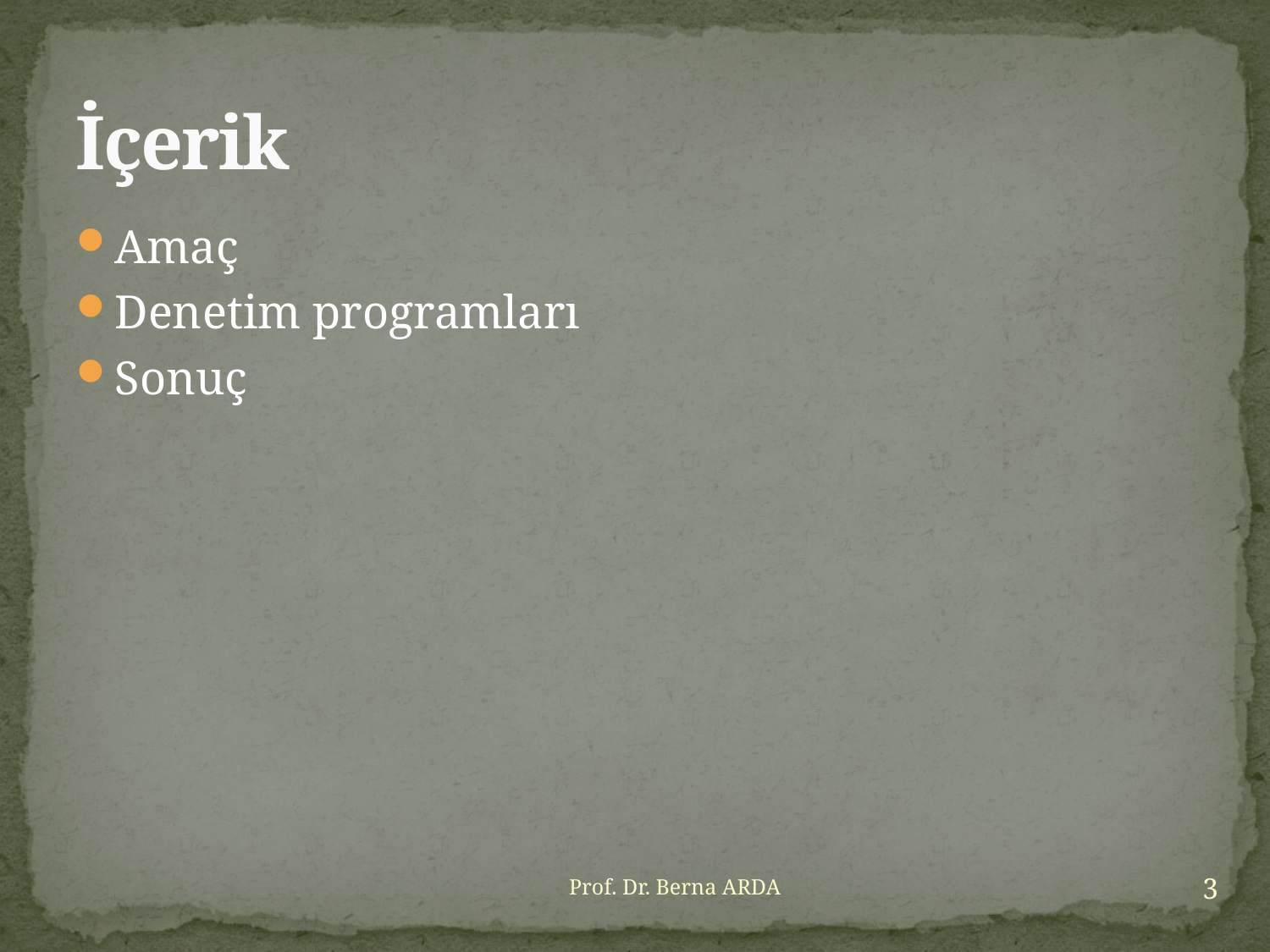

# İçerik
Amaç
Denetim programları
Sonuç
3
Prof. Dr. Berna ARDA